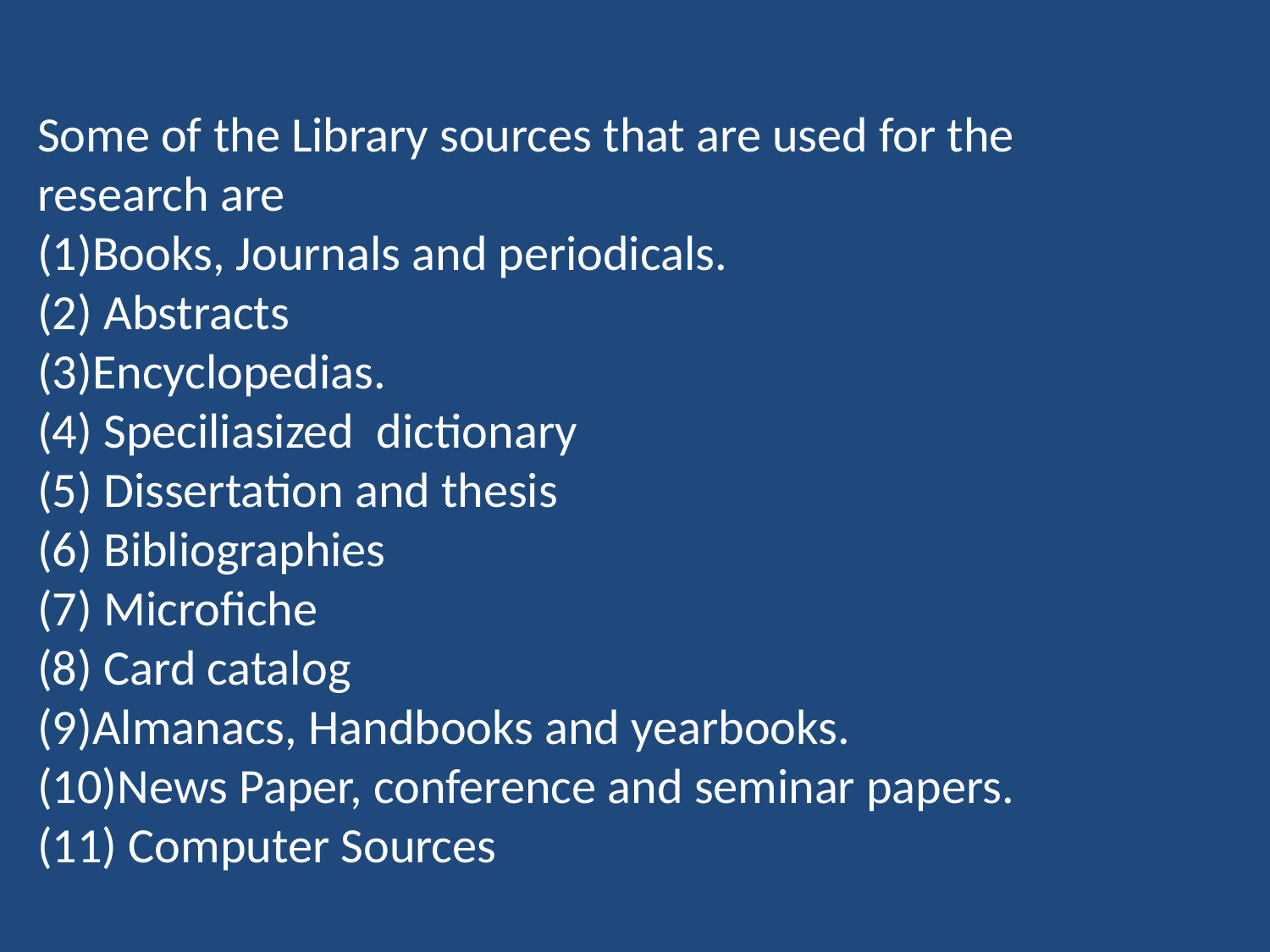

Some of the Library sources that are used for the research are
Books, Journals and periodicals.
 Abstracts
Encyclopedias.
 Speciliasized  dictionary
 Dissertation and thesis
 Bibliographies
 Microfiche
 Card catalog
Almanacs, Handbooks and yearbooks.
News Paper, conference and seminar papers.
 Computer Sources